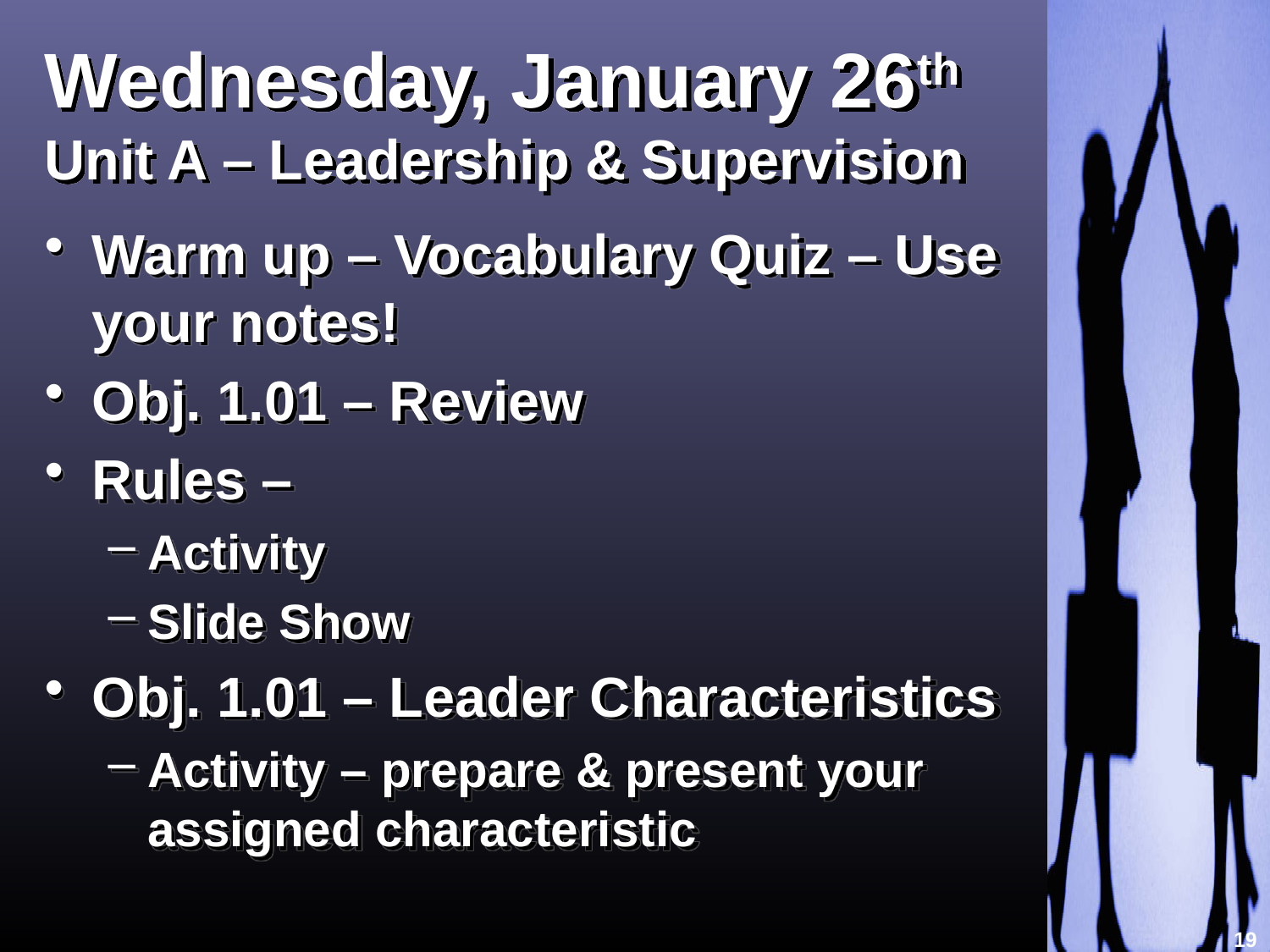

# Wednesday, January 26th Unit A – Leadership & Supervision
Warm up – Vocabulary Quiz – Use your notes!
Obj. 1.01 – Review
Rules –
Activity
Slide Show
Obj. 1.01 – Leader Characteristics
Activity – prepare & present your assigned characteristic

19